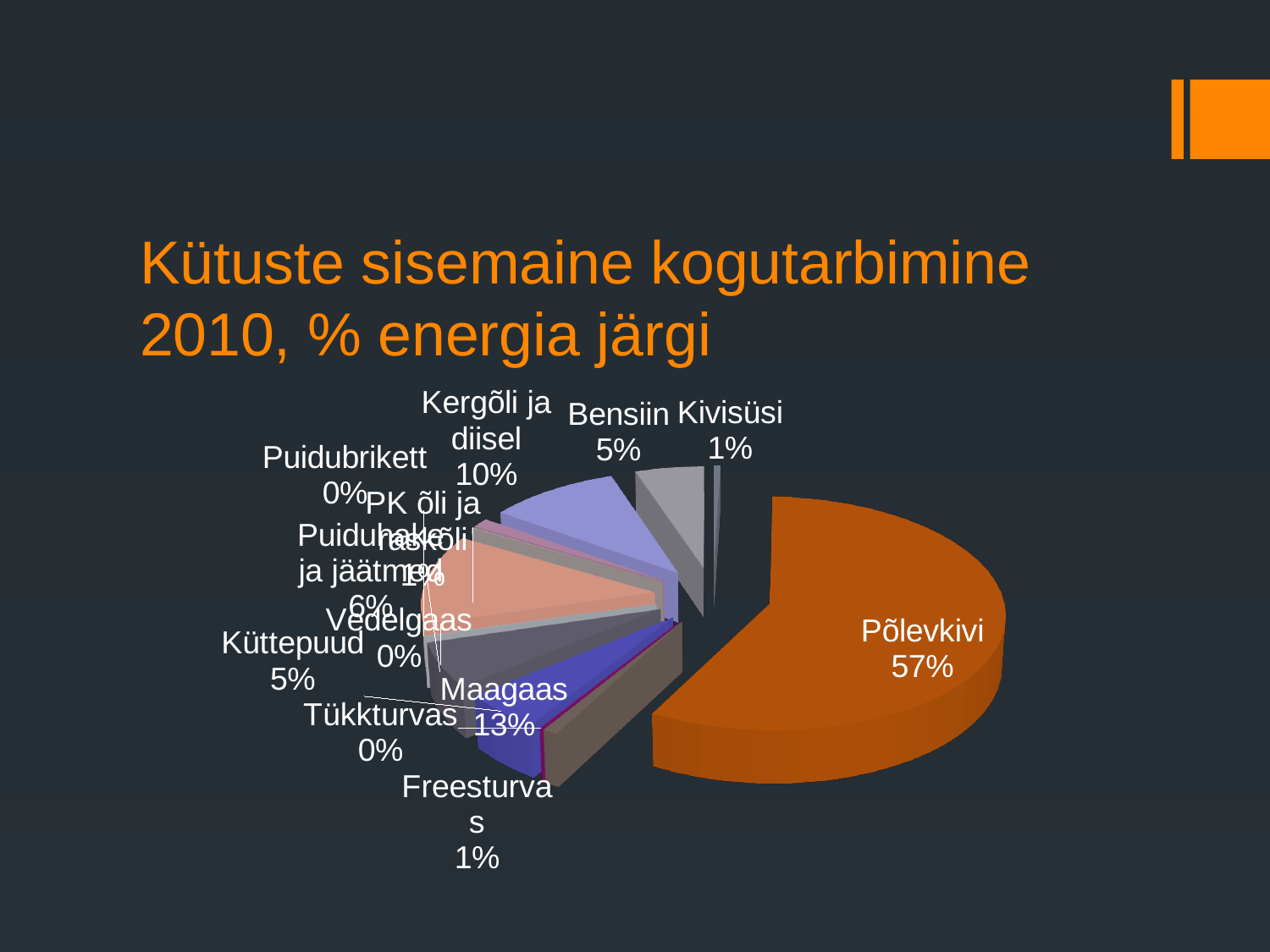

# Kütuste sisemaine kogutarbimine 2010, % energia järgi

[unsupported chart]